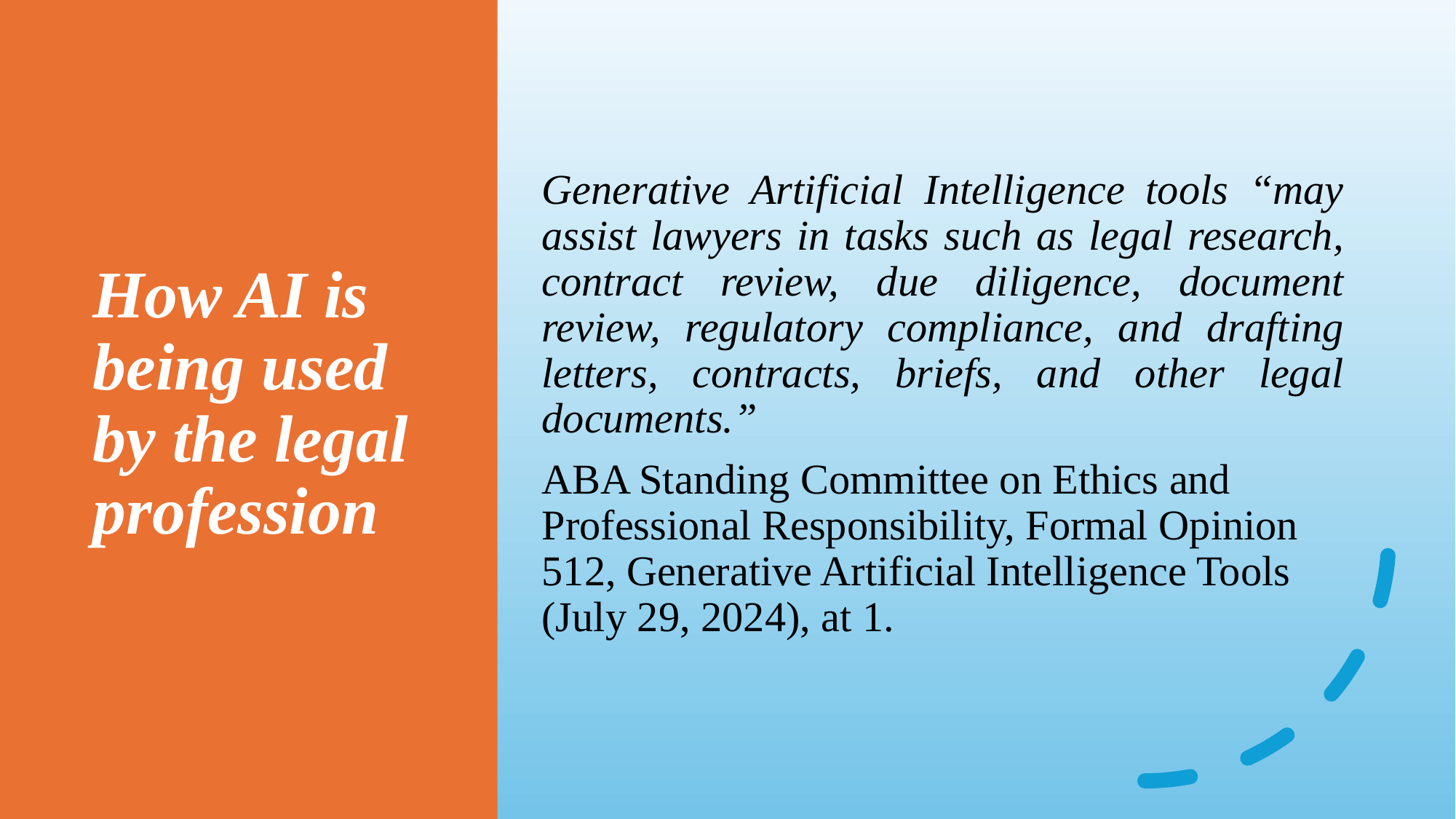

# How AI is being used by the legal profession
Generative Artificial Intelligence tools “may assist lawyers in tasks such as legal research, contract review, due diligence, document review, regulatory compliance, and drafting letters, contracts, briefs, and other legal documents.”
ABA Standing Committee on Ethics and Professional Responsibility, Formal Opinion 512, Generative Artificial Intelligence Tools (July 29, 2024), at 1.